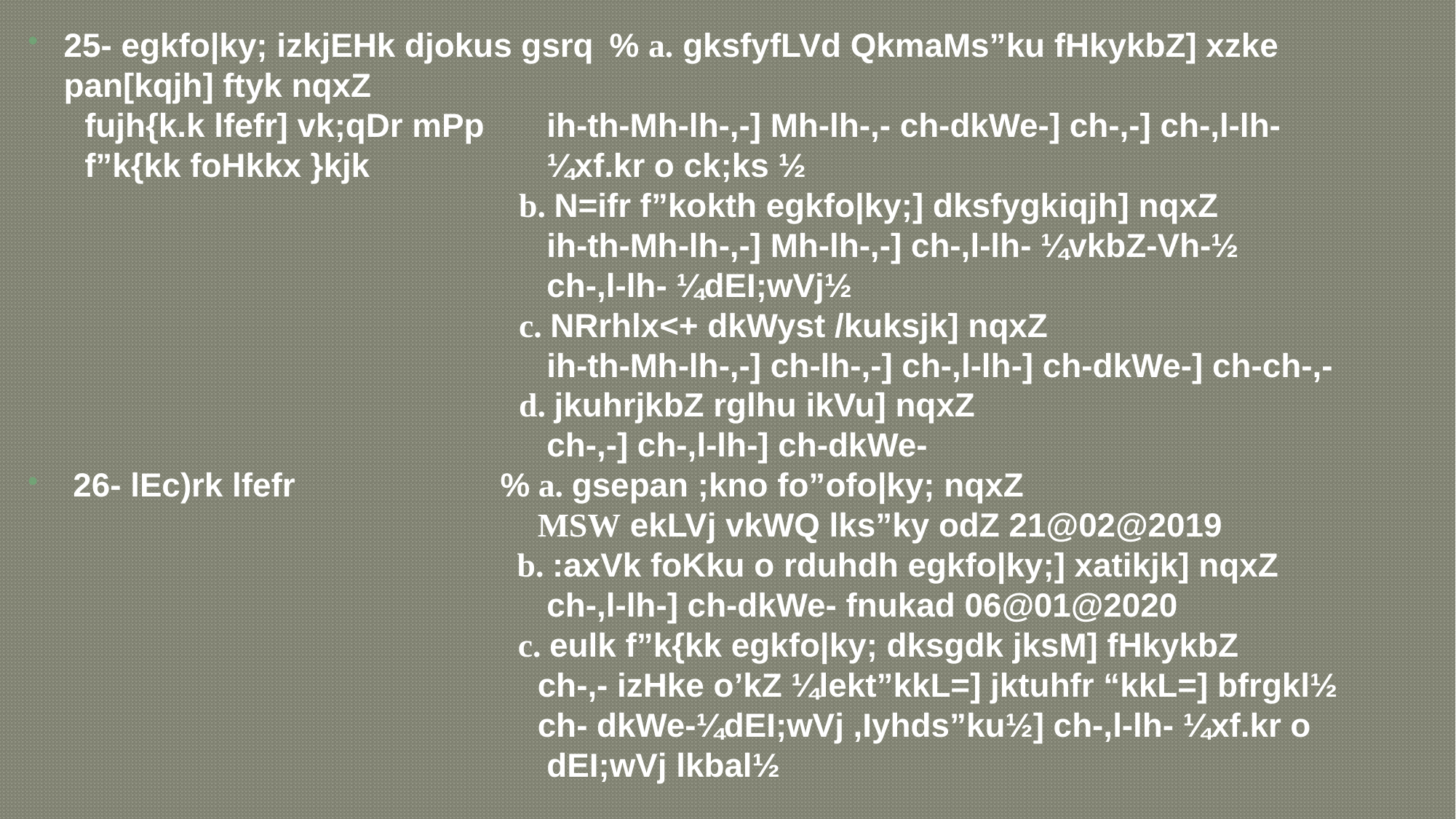

25- egkfo|ky; izkjEHk djokus gsrq	% a. gksfyfLVd QkmaMs”ku fHkykbZ] xzke pan[kqjh] ftyk nqxZ
      fujh{k.k lfefr] vk;qDr mPp	     ih-th-Mh-lh-,-] Mh-lh-,- ch-dkWe-] ch-,-] ch-,l-lh-
      f”k{kk foHkkx }kjk		     ¼xf.kr o ck;ks ½
					  b. N=ifr f”kokth egkfo|ky;] dksfygkiqjh] nqxZ
					     ih-th-Mh-lh-,-] Mh-lh-,-] ch-,l-lh- ¼vkbZ-Vh-½
					     ch-,l-lh- ¼dEI;wVj½
 					  c. NRrhlx<+ dkWyst /kuksjk] nqxZ
					     ih-th-Mh-lh-,-] ch-lh-,-] ch-,l-lh-] ch-dkWe-] ch-ch-,-
					  d. jkuhrjkbZ rglhu ikVu] nqxZ
					     ch-,-] ch-,l-lh-] ch-dkWe-
 26- lEc)rk lfefr		% a. gsepan ;kno fo”ofo|ky; nqxZ
					    MSW ekLVj vkWQ lks”ky odZ 21@02@2019
					  b. :axVk foKku o rduhdh egkfo|ky;] xatikjk] nqxZ
					     ch-,l-lh-] ch-dkWe- fnukad 06@01@2020
					  c. eulk f”k{kk egkfo|ky; dksgdk jksM] fHkykbZ
					    ch-,- izHke o’kZ ¼lekt”kkL=] jktuhfr “kkL=] bfrgkl½
					    ch- dkWe-¼dEI;wVj ,Iyhds”ku½] ch-,l-lh- ¼xf.kr o
					     dEI;wVj lkbal½